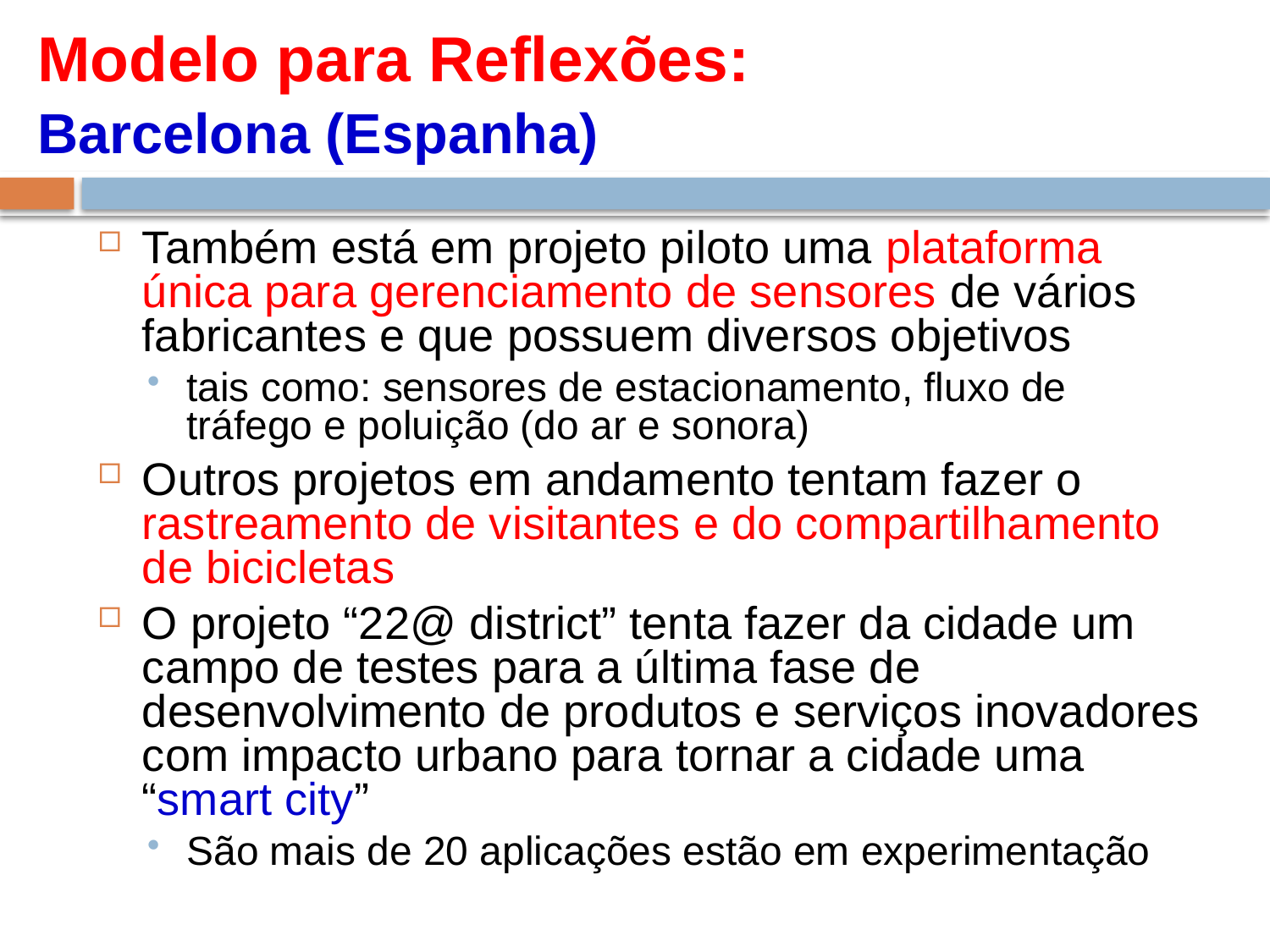

# Modelo para Reflexões: Barcelona (Espanha)
Também está em projeto piloto uma plataforma única para gerenciamento de sensores de vários fabricantes e que possuem diversos objetivos
tais como: sensores de estacionamento, fluxo de tráfego e poluição (do ar e sonora)
Outros projetos em andamento tentam fazer o rastreamento de visitantes e do compartilhamento de bicicletas
O projeto “22@ district” tenta fazer da cidade um campo de testes para a última fase de desenvolvimento de produtos e serviços inovadores com impacto urbano para tornar a cidade uma “smart city”
São mais de 20 aplicações estão em experimentação